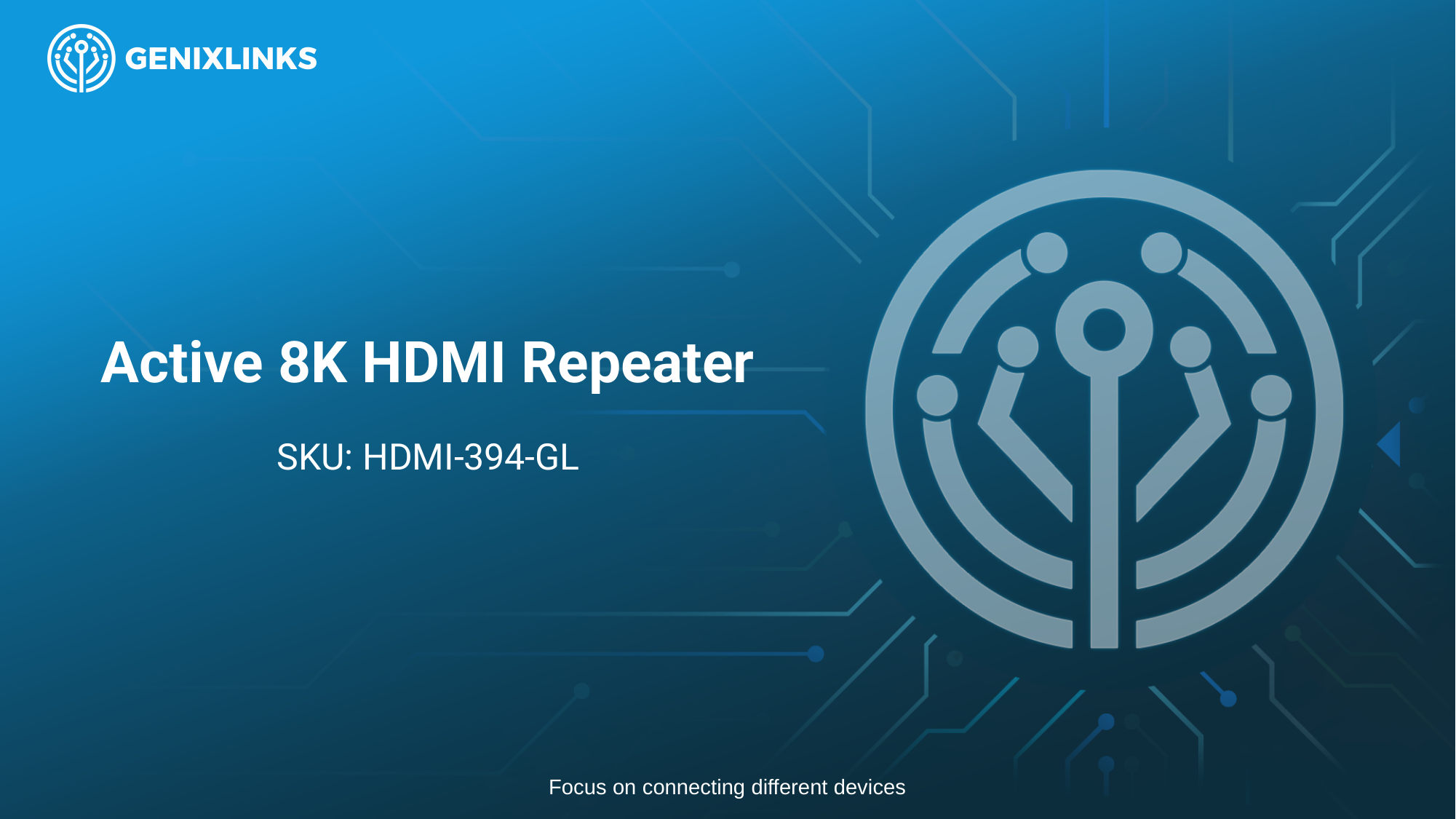

# Active 8K HDMI Repeater
SKU: HDMI-394-GL